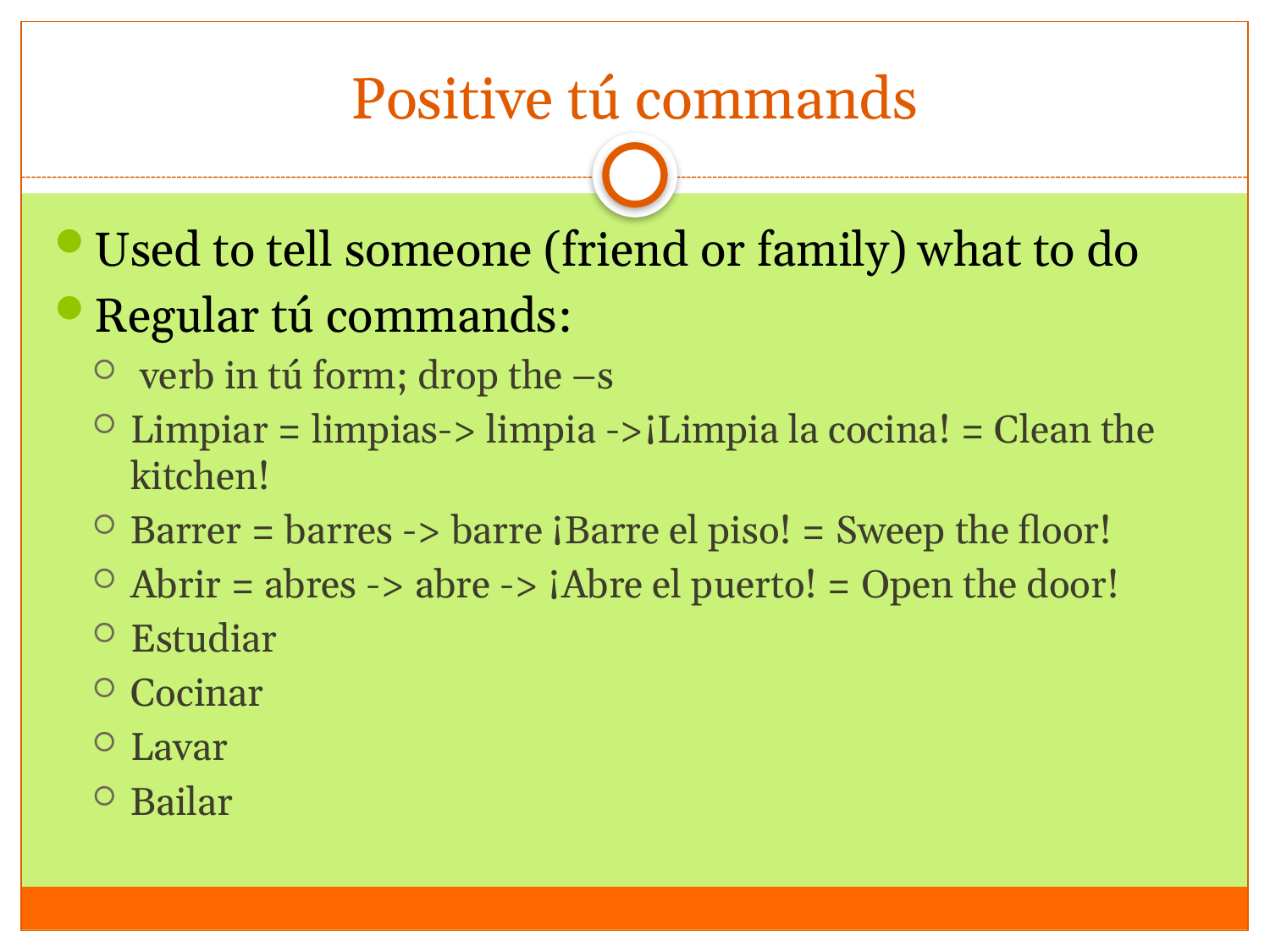

# Positive tú commands
Used to tell someone (friend or family) what to do
Regular tú commands:
 verb in tú form; drop the –s
Limpiar = limpias-> limpia ->¡Limpia la cocina! = Clean the kitchen!
Barrer = barres -> barre ¡Barre el piso! = Sweep the floor!
Abrir = abres -> abre -> ¡Abre el puerto! = Open the door!
Estudiar
Cocinar
Lavar
Bailar